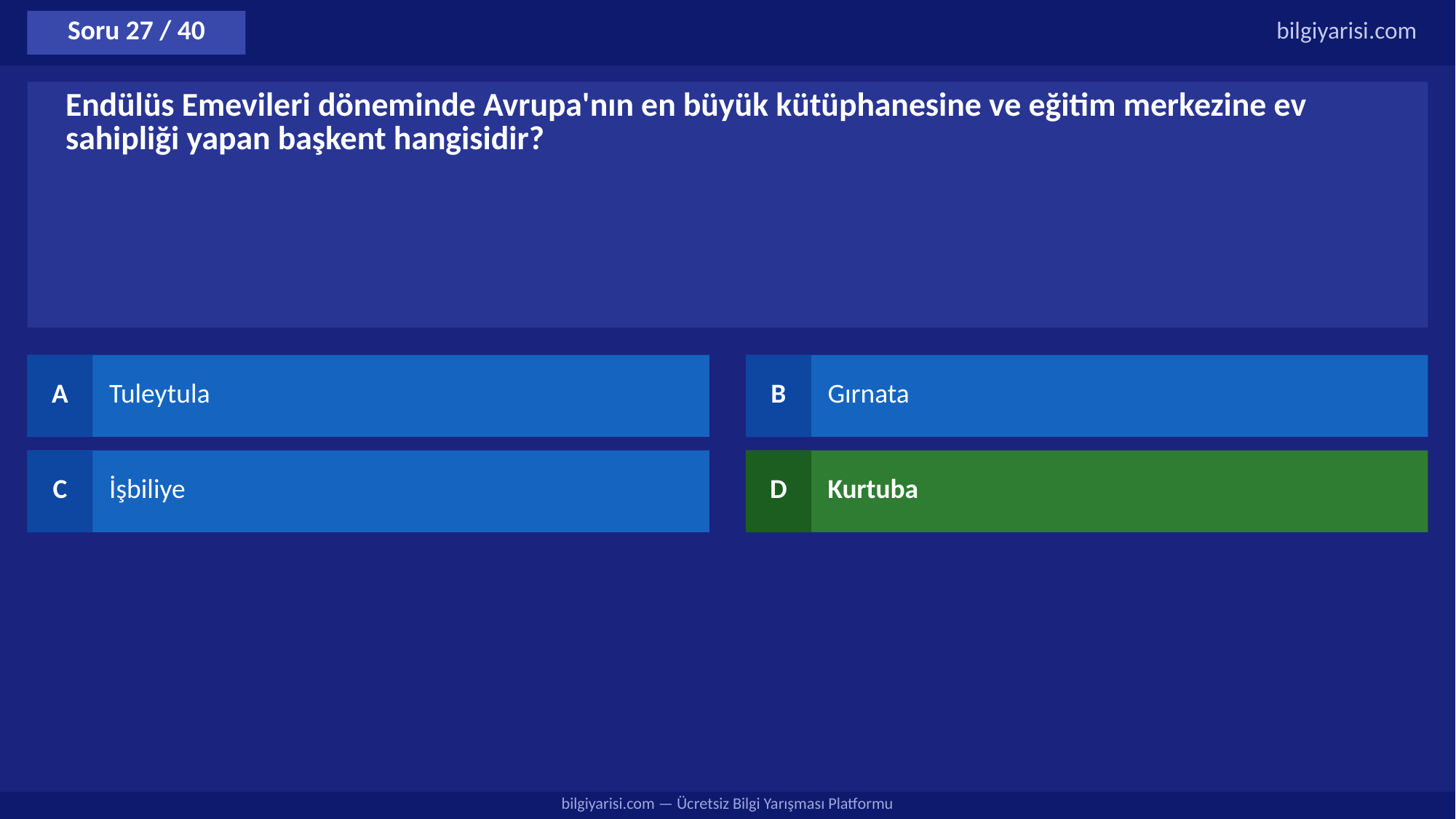

Soru 27 / 40
bilgiyarisi.com

Endülüs Emevileri döneminde Avrupa'nın en büyük kütüphanesine ve eğitim merkezine ev sahipliği yapan başkent hangisidir?

A
Tuleytula

B
Gırnata

C
İşbiliye

D
Kurtuba
bilgiyarisi.com — Ücretsiz Bilgi Yarışması Platformu